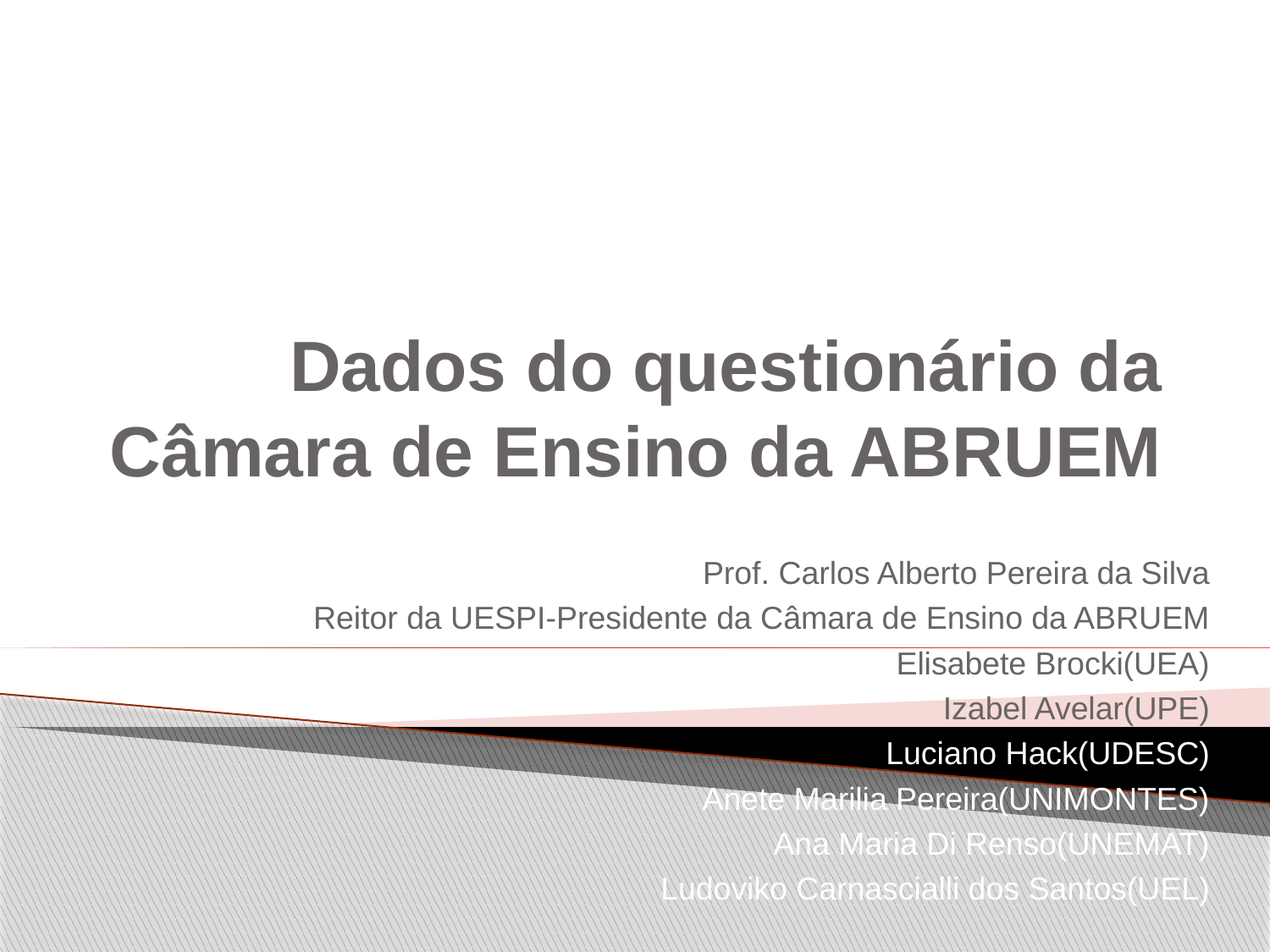

# Dados do questionário da Câmara de Ensino da ABRUEM

Prof. Carlos Alberto Pereira da Silva
Reitor da UESPI-Presidente da Câmara de Ensino da ABRUEM
Elisabete Brocki(UEA)
Izabel Avelar(UPE)
Luciano Hack(UDESC)
Anete Marilia Pereira(UNIMONTES)
Ana Maria Di Renso(UNEMAT)
Ludoviko Carnascialli dos Santos(UEL)